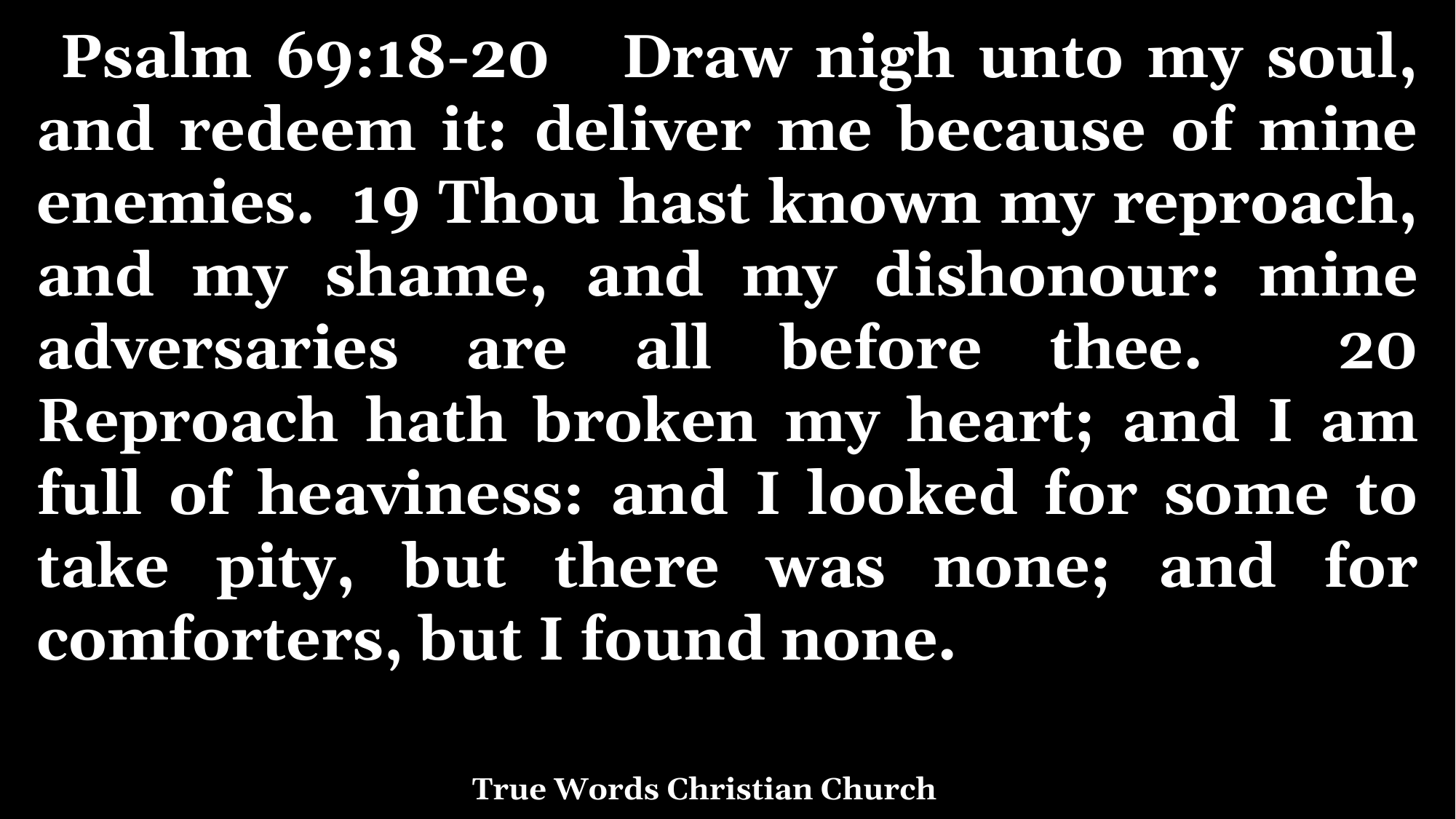

Psalm 69:18-20   Draw nigh unto my soul, and redeem it: deliver me because of mine enemies.  19 Thou hast known my reproach, and my shame, and my dishonour: mine adversaries are all before thee.  20 Reproach hath broken my heart; and I am full of heaviness: and I looked for some to take pity, but there was none; and for comforters, but I found none.
True Words Christian Church